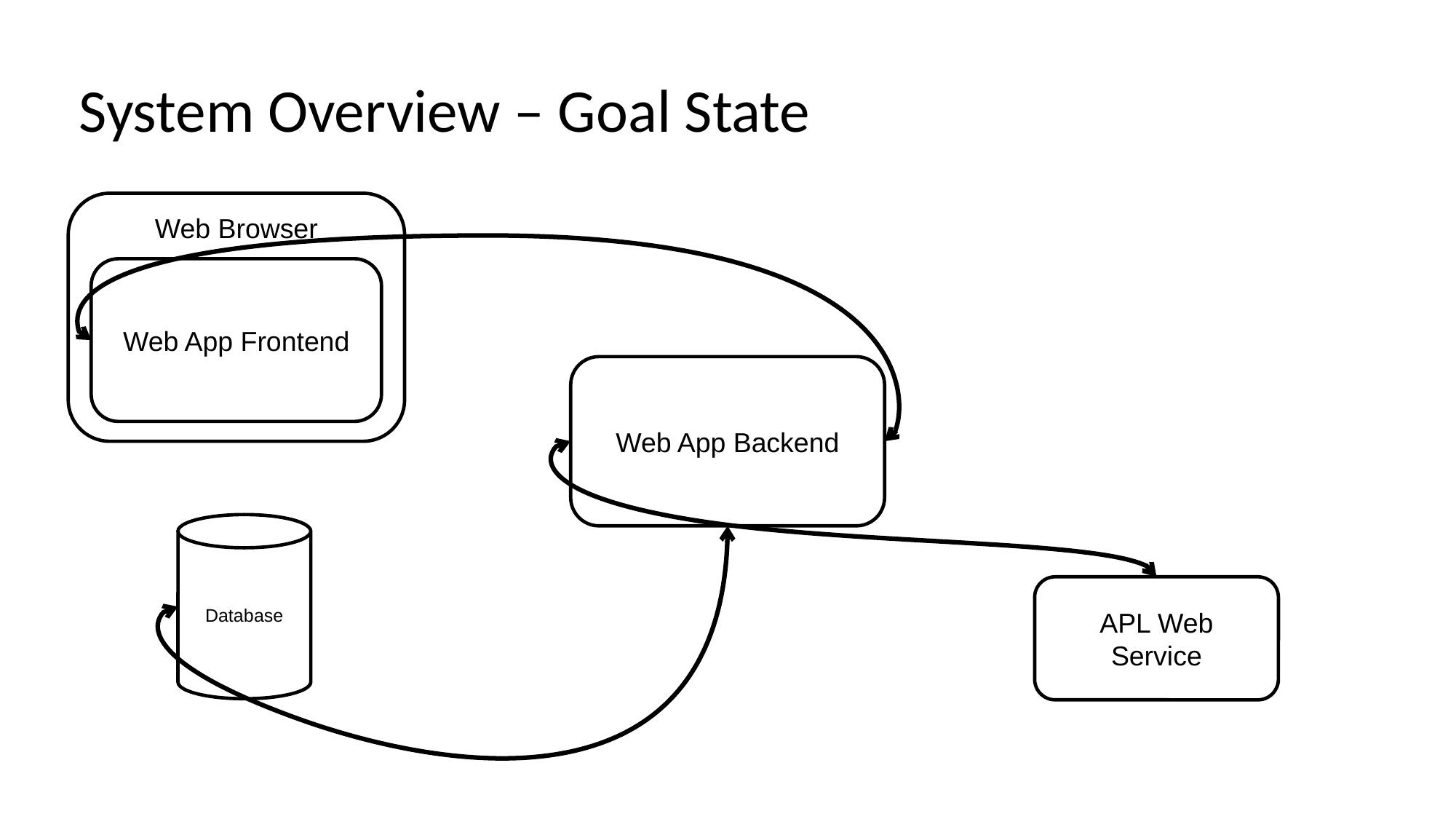

# System Overview – Goal State
Web Browser
Web App Frontend
Web App Backend
Database
APL Web Service